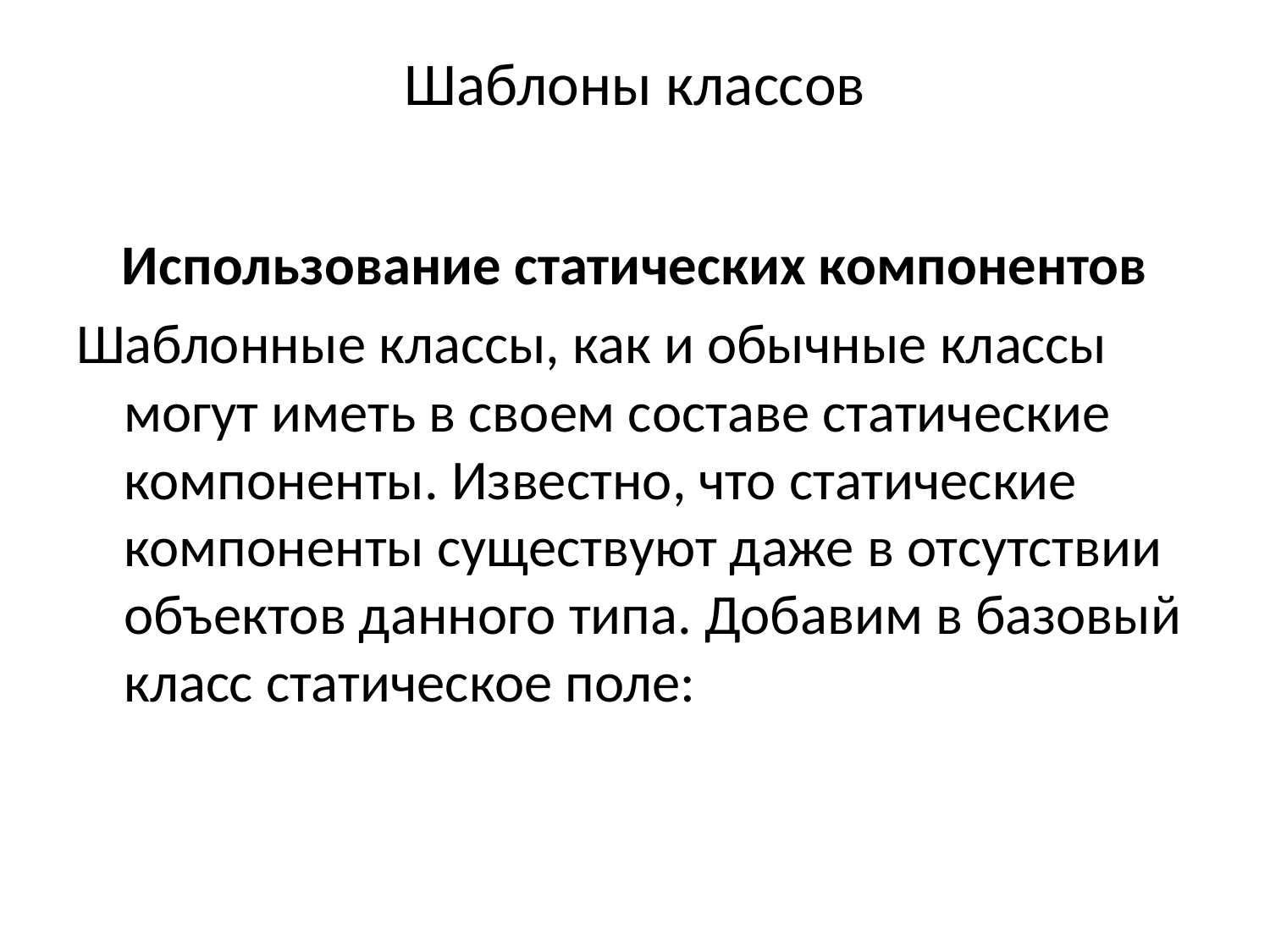

# Шаблоны классов
Использование статических компонентов
Шаблонные классы, как и обычные классы могут иметь в своем составе статические компоненты. Известно, что статические компоненты существуют даже в отсутствии объектов данного типа. Добавим в базовый класс статическое поле: